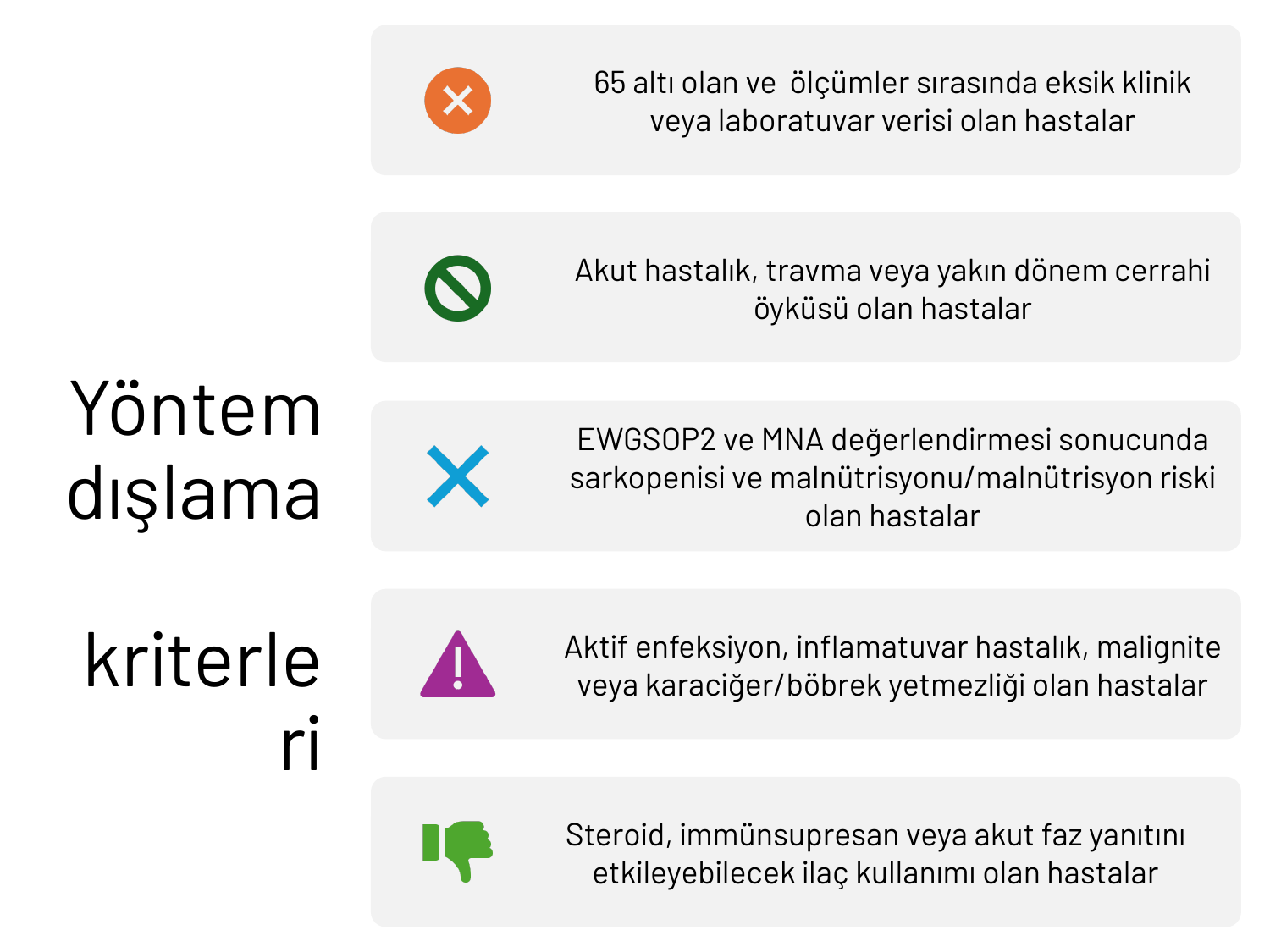

65 altı olan ve  ölçümler sırasında eksik klinik veya laboratuvar verisi olan hastalar
Akut hastalık, travma veya yakın dönem cerrahi öyküsü olan hastalar
EWGSOP2 ve MNA değerlendirmesi sonucunda sarkopenisi ve malnütrisyonu/malnütrisyon riski olan hastalar
Aktif enfeksiyon, inflamatuvar hastalık, malignite veya karaciğer/böbrek yetmezliği olan hastalar
Steroid, immünsupresan veya akut faz yanıtını etkileyebilecek ilaç kullanımı olan hastalar
# Yöntemdışlama  kriterleri